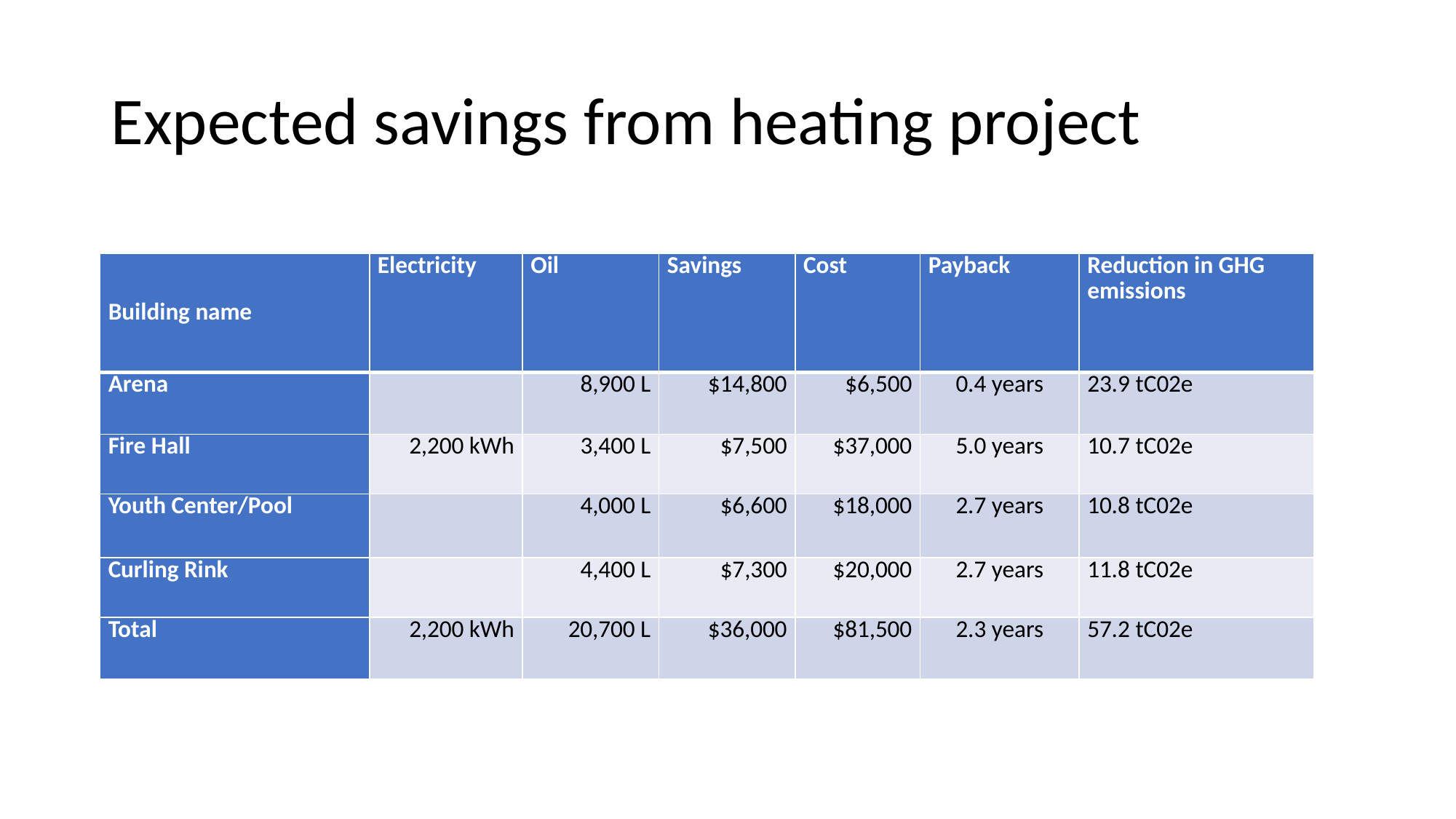

# Expected savings from heating project
| Building name | Electricity | Oil | Savings | Cost | Payback | Reduction in GHG emissions |
| --- | --- | --- | --- | --- | --- | --- |
| Arena |  | 8,900 L | $14,800 | $6,500 | 0.4 years | 23.9 tC02e |
| Fire Hall | 2,200 kWh | 3,400 L | $7,500 | $37,000 | 5.0 years | 10.7 tC02e |
| Youth Center/Pool |  | 4,000 L | $6,600 | $18,000 | 2.7 years | 10.8 tC02e |
| Curling Rink |  | 4,400 L | $7,300 | $20,000 | 2.7 years | 11.8 tC02e |
| Total | 2,200 kWh | 20,700 L | $36,000 | $81,500 | 2.3 years | 57.2 tC02e |